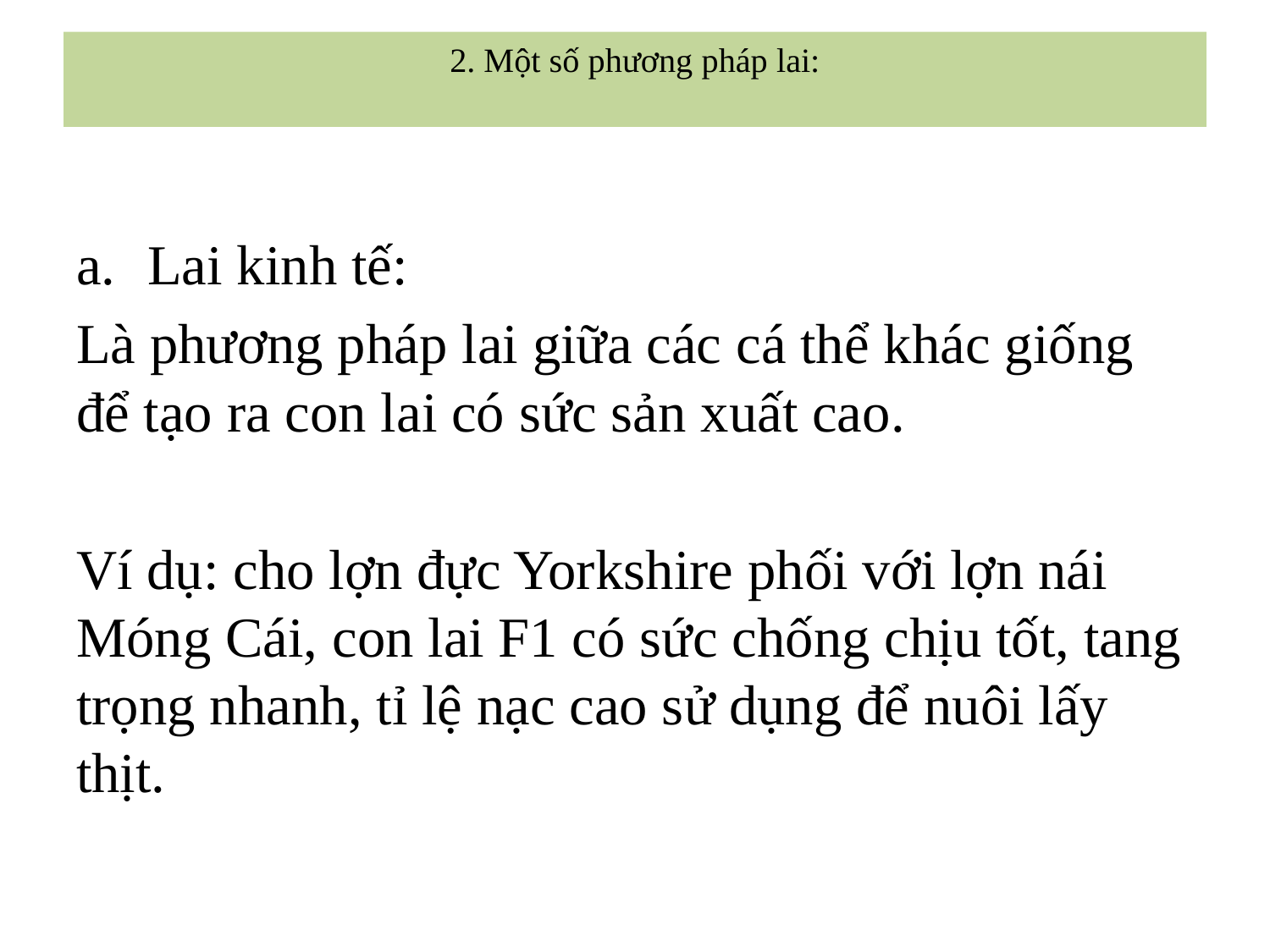

# 2. Một số phương pháp lai:
Lai kinh tế:
Là phương pháp lai giữa các cá thể khác giống để tạo ra con lai có sức sản xuất cao.

Ví dụ: cho lợn đực Yorkshire phối với lợn nái Móng Cái, con lai F1 có sức chống chịu tốt, tang trọng nhanh, tỉ lệ nạc cao sử dụng để nuôi lấy thịt.